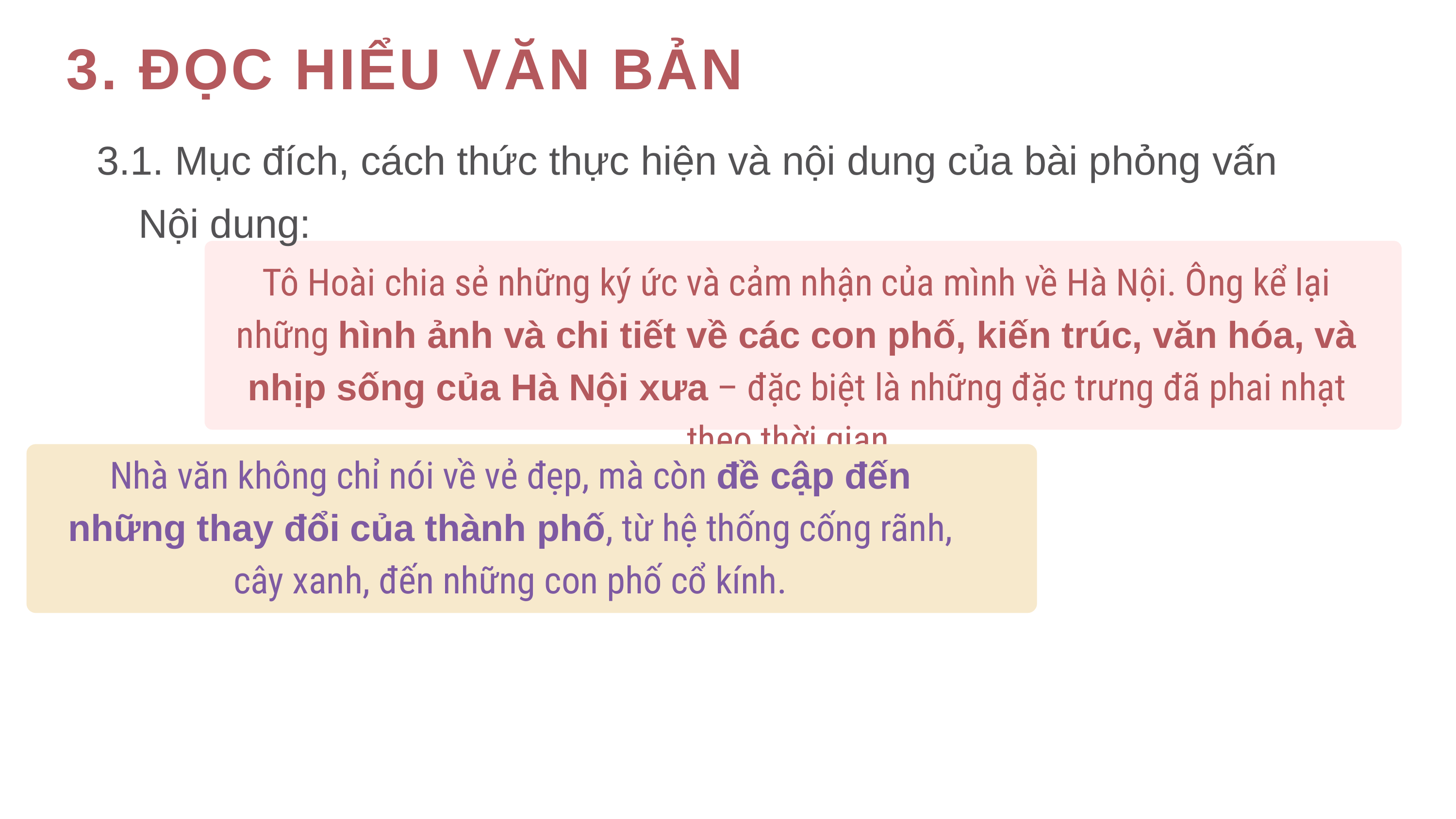

3. ĐỌC HIỂU VĂN BẢN
3.1. Mục đích, cách thức thực hiện và nội dung của bài phỏng vấn
Nội dung:

Tô Hoài chia sẻ những ký ức và cảm nhận của mình về Hà Nội. Ông kể lại những hình ảnh và chi tiết về các con phố, kiến trúc, văn hóa, và nhịp sống của Hà Nội xưa – đặc biệt là những đặc trưng đã phai nhạt theo thời gian.
Nhà văn không chỉ nói về vẻ đẹp, mà còn đề cập đến những thay đổi của thành phố, từ hệ thống cống rãnh, cây xanh, đến những con phố cổ kính.